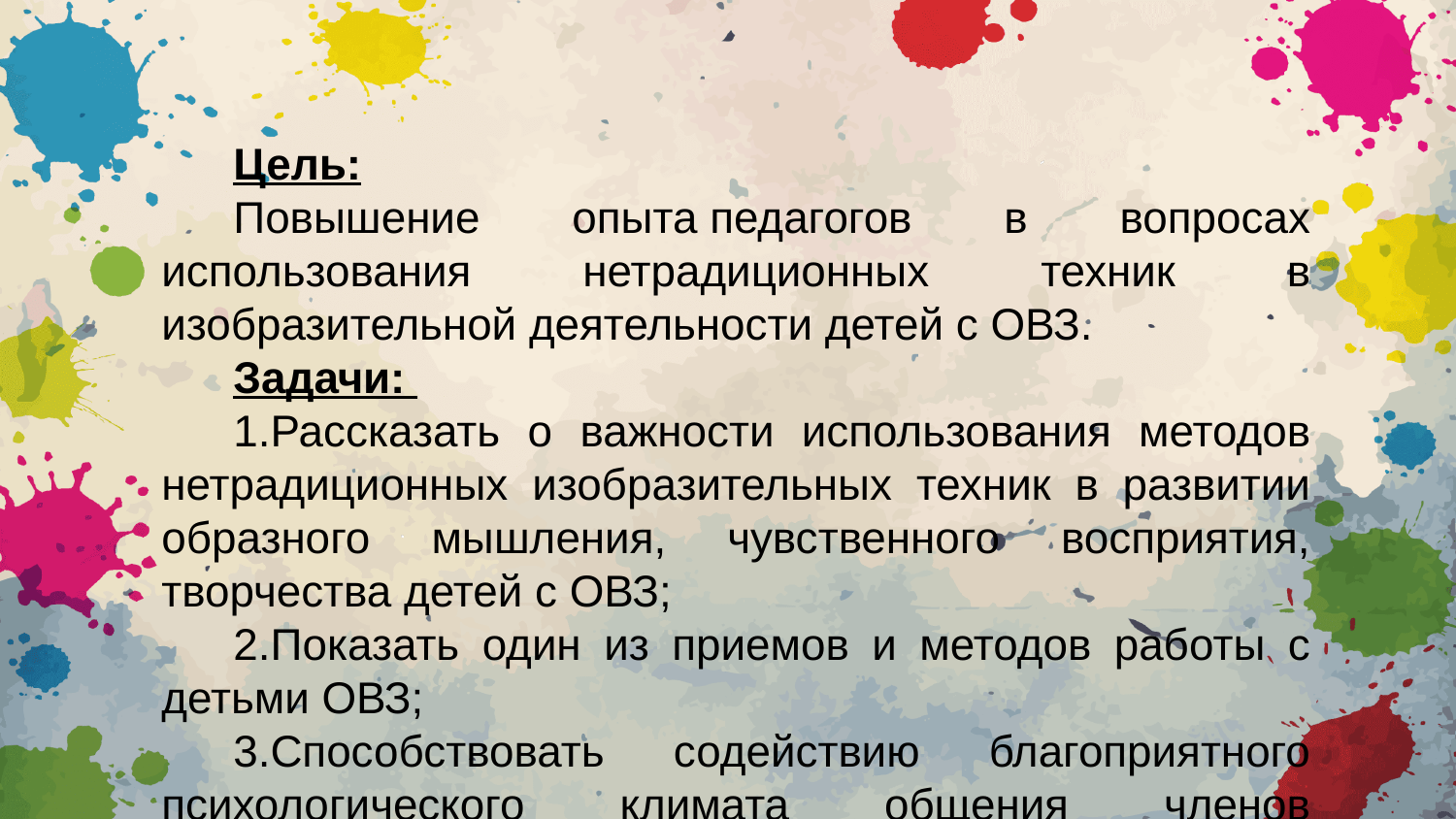

Цель:
Повышение опыта педагогов в вопросах использования нетрадиционных техник в изобразительной деятельности детей с ОВЗ.
Задачи:
1.Рассказать о важности использования методов нетрадиционных изобразительных техник в развитии образного мышления, чувственного восприятия, творчества детей с ОВЗ;
2.Показать один из приемов и методов работы с детьми ОВЗ;
3.Способствовать содействию благоприятного психологического климата общения членов педагогического коллектива.